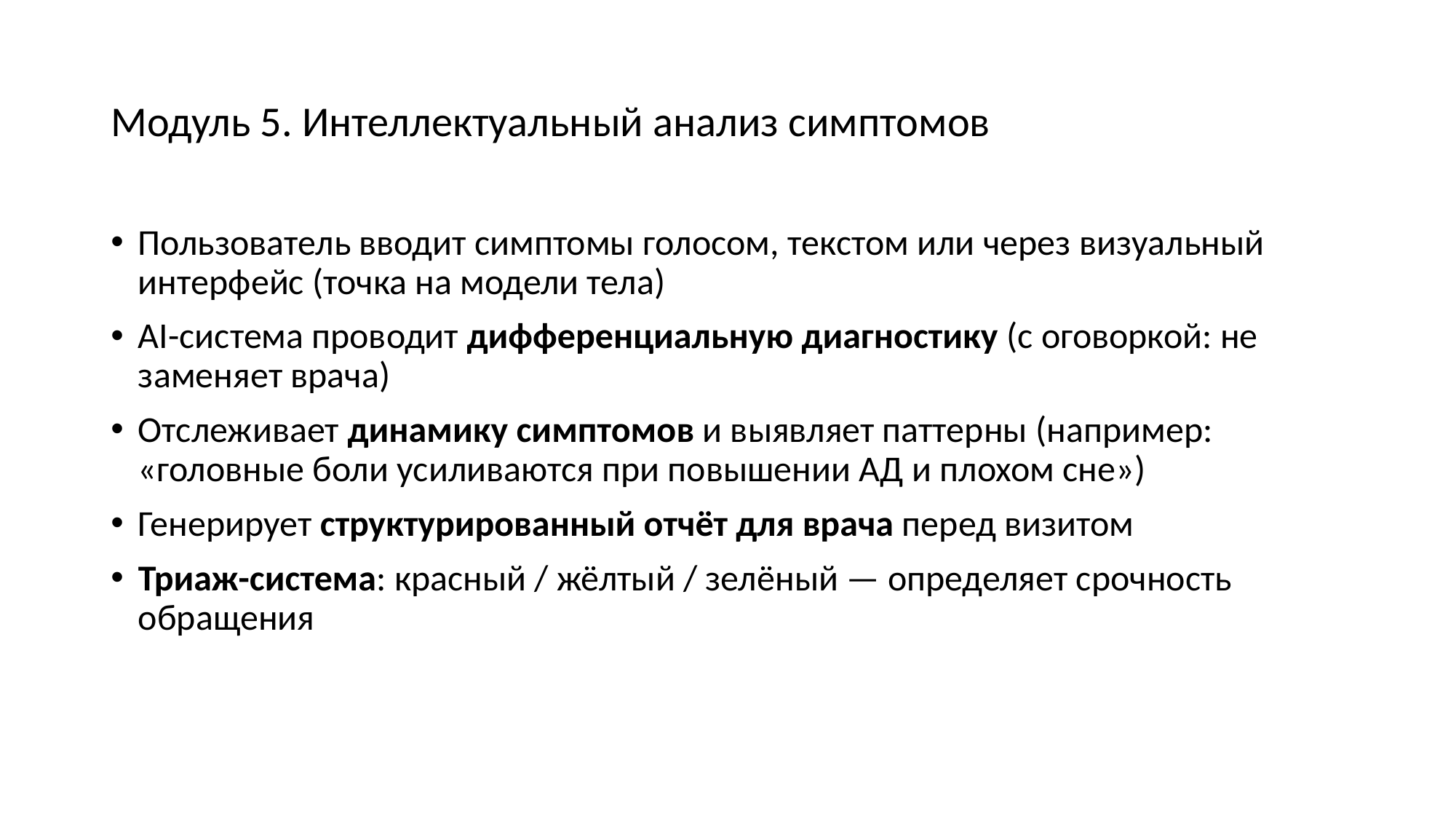

# Модуль 5. Интеллектуальный анализ симптомов
Пользователь вводит симптомы голосом, текстом или через визуальный интерфейс (точка на модели тела)
AI-система проводит дифференциальную диагностику (с оговоркой: не заменяет врача)
Отслеживает динамику симптомов и выявляет паттерны (например: «головные боли усиливаются при повышении АД и плохом сне»)
Генерирует структурированный отчёт для врача перед визитом
Триаж-система: красный / жёлтый / зелёный — определяет срочность обращения